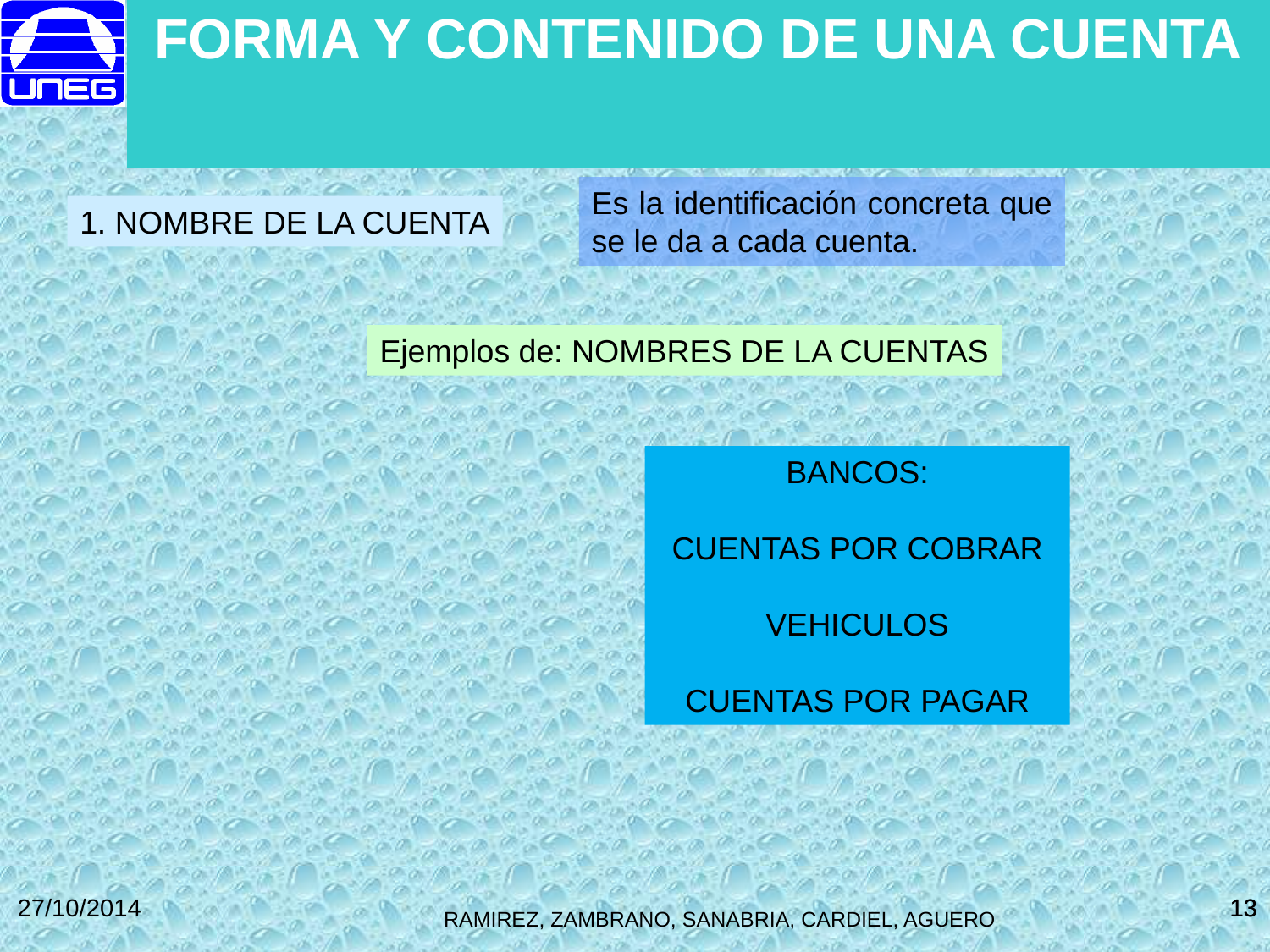

# FORMA Y CONTENIDO DE UNA CUENTA
Es la identificación concreta que se le da a cada cuenta.
1. NOMBRE DE LA CUENTA
Ejemplos de: NOMBRES DE LA CUENTAS
BANCOS:

CUENTAS POR COBRAR

VEHICULOS

CUENTAS POR PAGAR
27/10/2014
13
13
RAMIREZ, ZAMBRANO, SANABRIA, CARDIEL, AGUERO